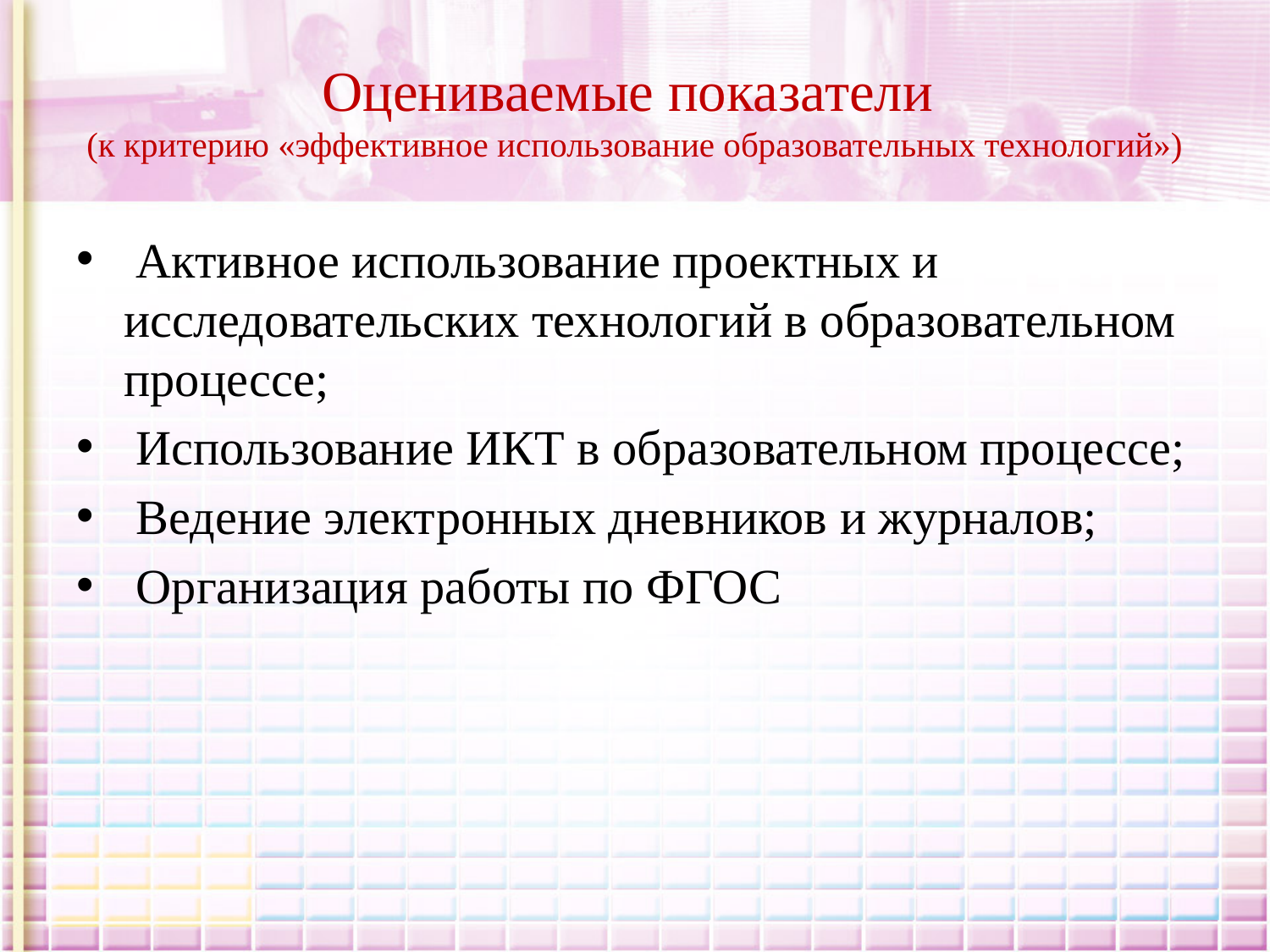

# Оцениваемые показатели (к критерию «эффективное использование образовательных технологий»)
 Активное использование проектных и исследовательских технологий в образовательном процессе;
 Использование ИКТ в образовательном процессе;
 Ведение электронных дневников и журналов;
 Организация работы по ФГОС